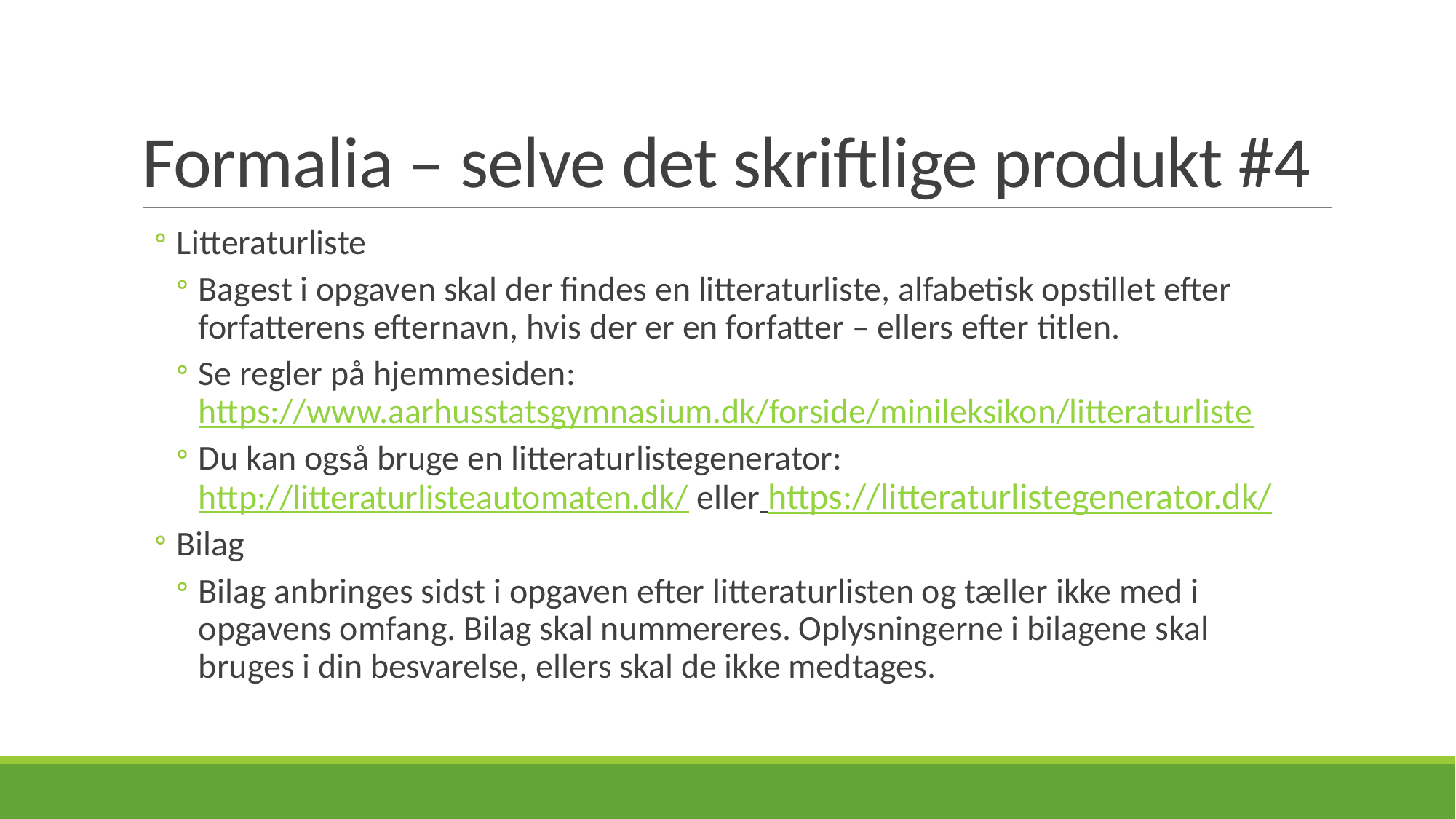

# Formalia – selve det skriftlige produkt #4
Litteraturliste
Bagest i opgaven skal der findes en litteraturliste, alfabetisk opstillet efter forfatterens efternavn, hvis der er en forfatter – ellers efter titlen.
Se regler på hjemmesiden: https://www.aarhusstatsgymnasium.dk/forside/minileksikon/litteraturliste
Du kan også bruge en litteraturlistegenerator: http://litteraturlisteautomaten.dk/ eller https://litteraturlistegenerator.dk/
Bilag
Bilag anbringes sidst i opgaven efter litteraturlisten og tæller ikke med i opgavens omfang. Bilag skal nummereres. Oplysningerne i bilagene skal bruges i din besvarelse, ellers skal de ikke medtages.